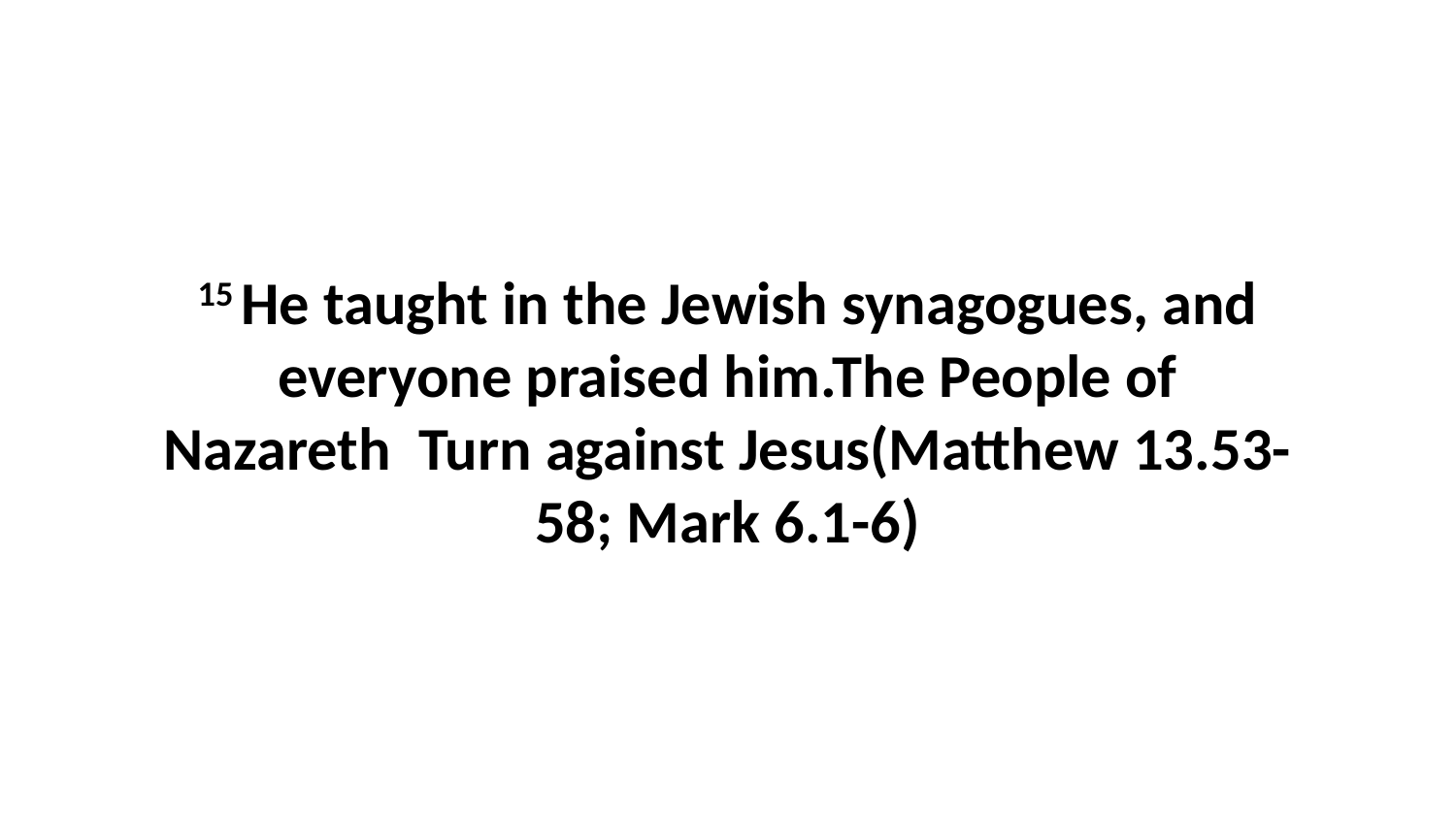

15 He taught in the Jewish synagogues, and everyone praised him.The People of Nazareth  Turn against Jesus(Matthew 13.53-58; Mark 6.1-6)